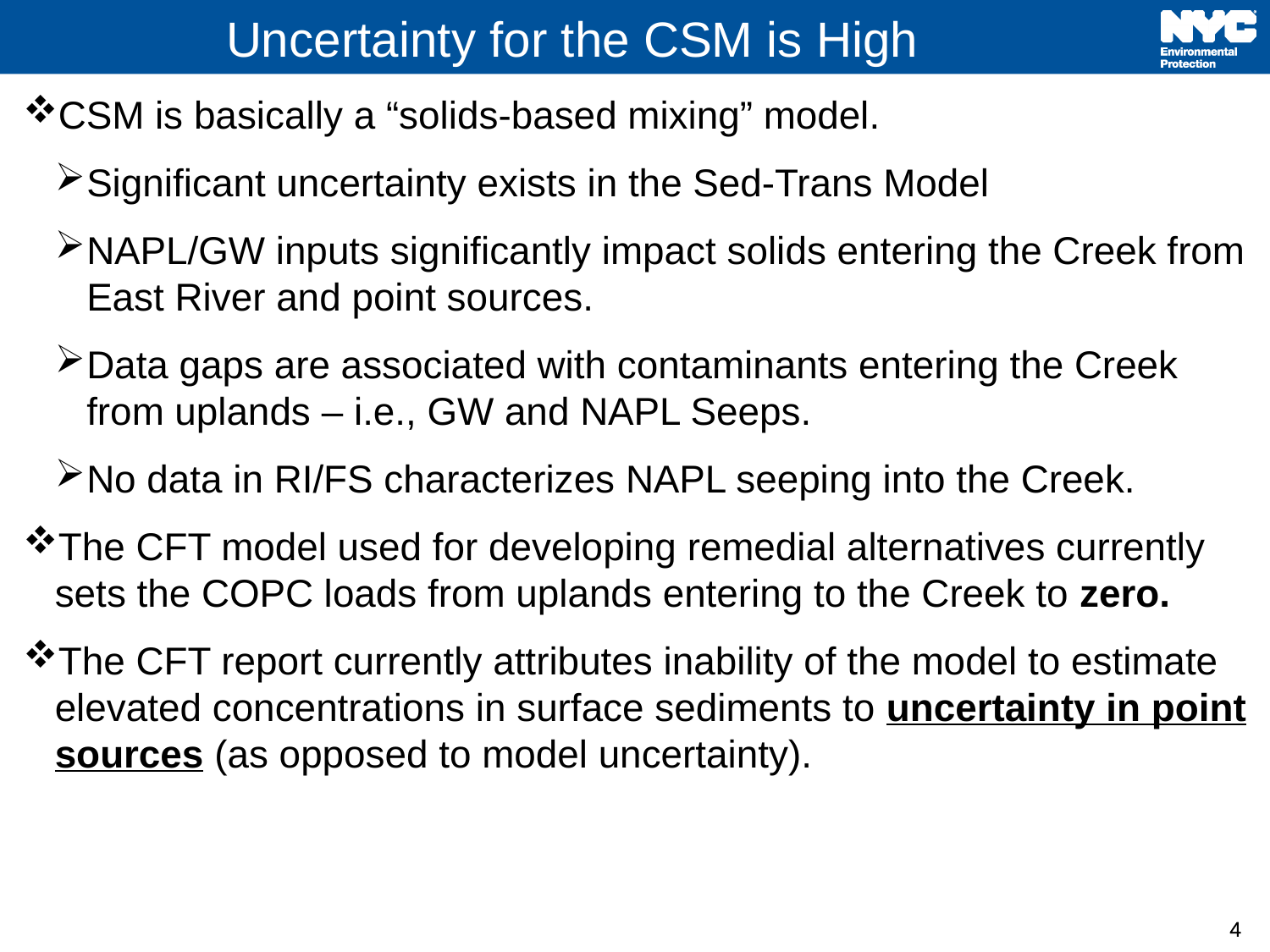

# Uncertainty for the CSM is High

CSM is basically a “solids-based mixing” model.
Significant uncertainty exists in the Sed-Trans Model
NAPL/GW inputs significantly impact solids entering the Creek from East River and point sources.
Data gaps are associated with contaminants entering the Creek from uplands – i.e., GW and NAPL Seeps.
No data in RI/FS characterizes NAPL seeping into the Creek.
The CFT model used for developing remedial alternatives currently sets the COPC loads from uplands entering to the Creek to zero.
The CFT report currently attributes inability of the model to estimate elevated concentrations in surface sediments to uncertainty in point sources (as opposed to model uncertainty).

4